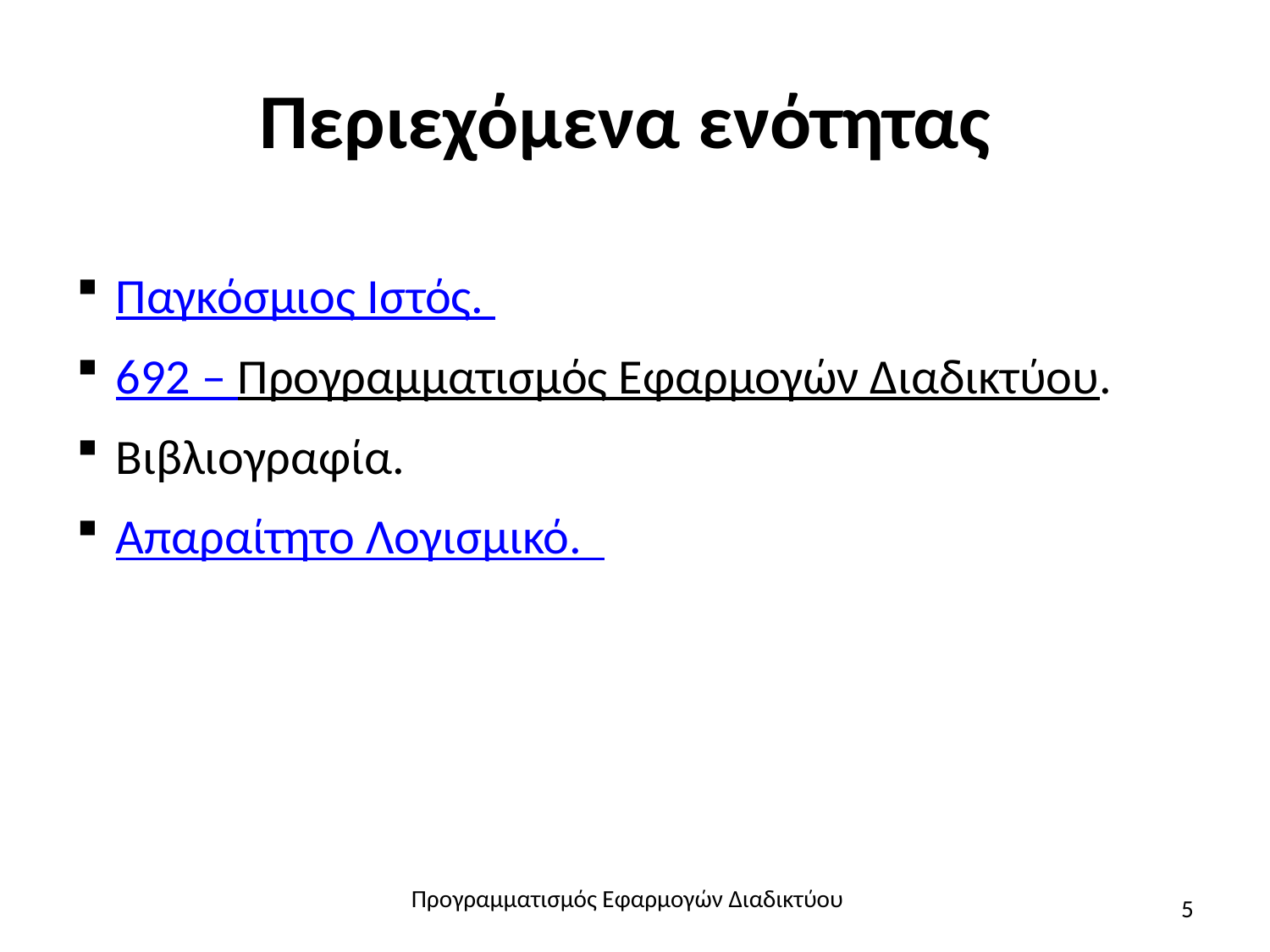

# Περιεχόμενα ενότητας
Παγκόσμιος Ιστός.
692 – Προγραμματισμός Εφαρμογών Διαδικτύου.
Βιβλιογραφία.
Απαραίτητο Λογισμικό.

Προγραμματισμός Εφαρμογών Διαδικτύου
5